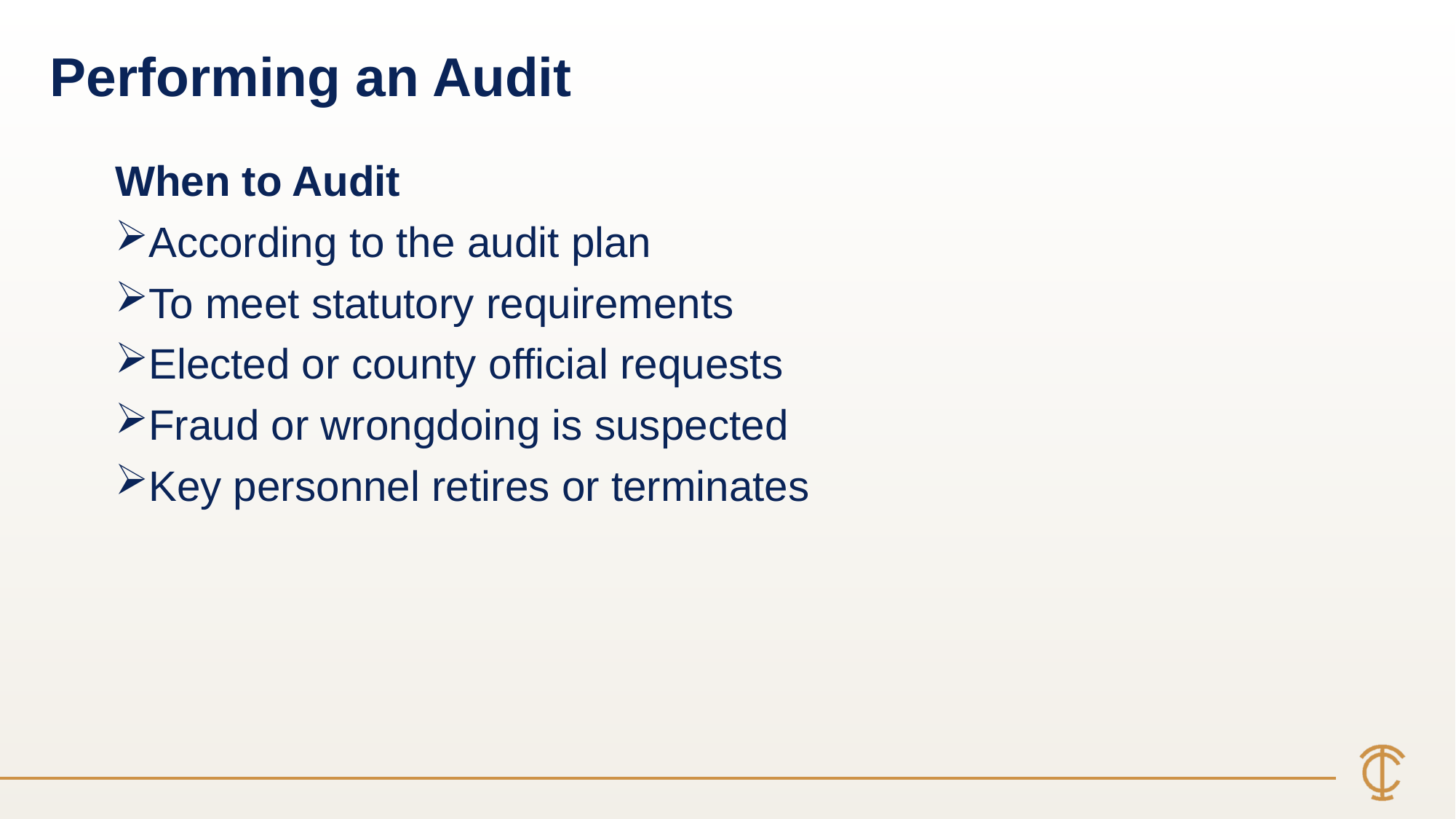

Performing an Audit
When to Audit
According to the audit plan
To meet statutory requirements
Elected or county official requests
Fraud or wrongdoing is suspected
Key personnel retires or terminates